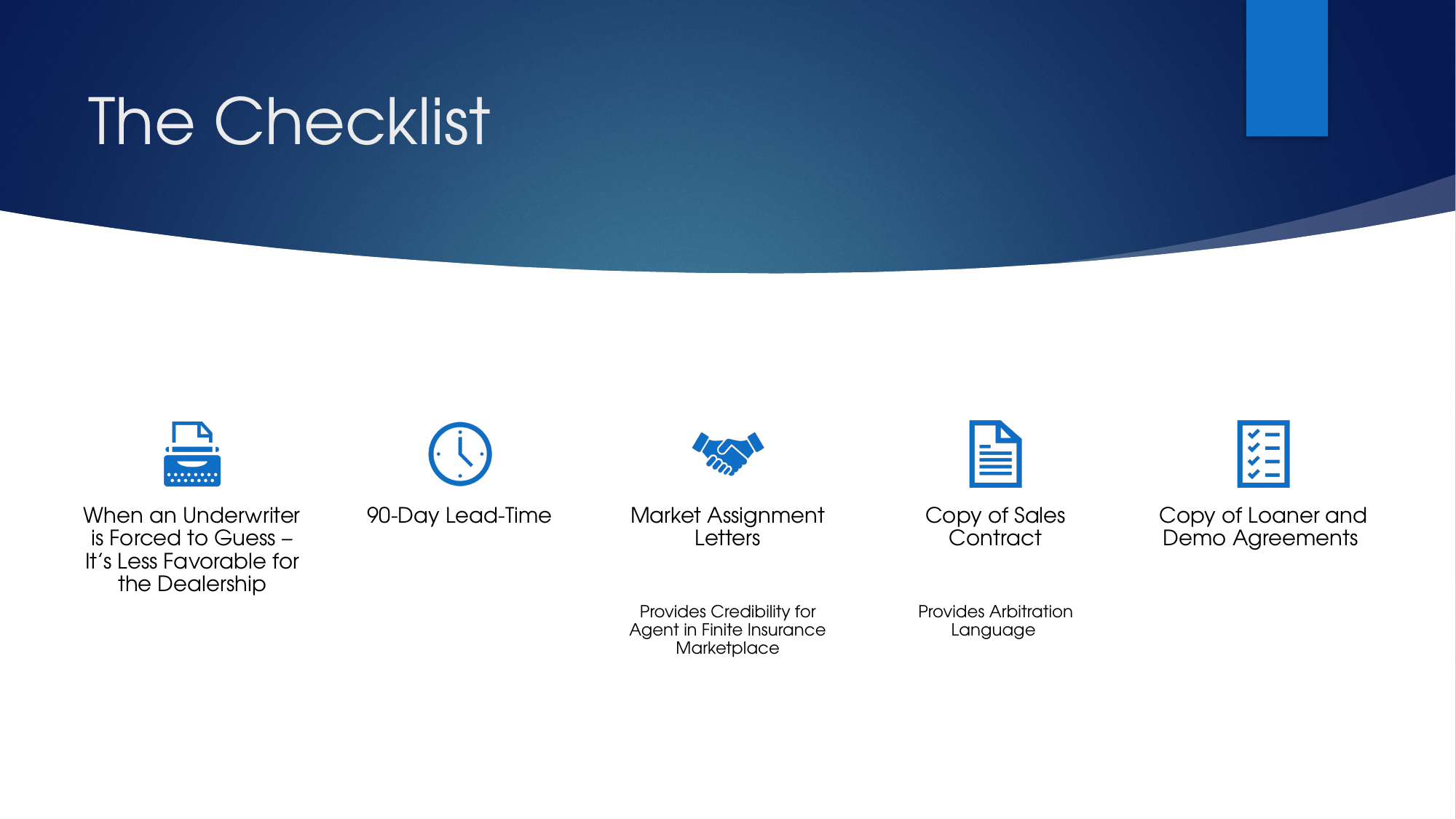

# The Checklist

When an Underwriter is Forced to Guess – It’s Less Favorable for the Dealership
90-Day Lead-Time
Market Assignment Letters
Provides Credibility for Agent in Finite Insurance Marketplace
Copy of Sales Contract
Provides Arbitration Language
Copy of Loaner and Demo Agreements